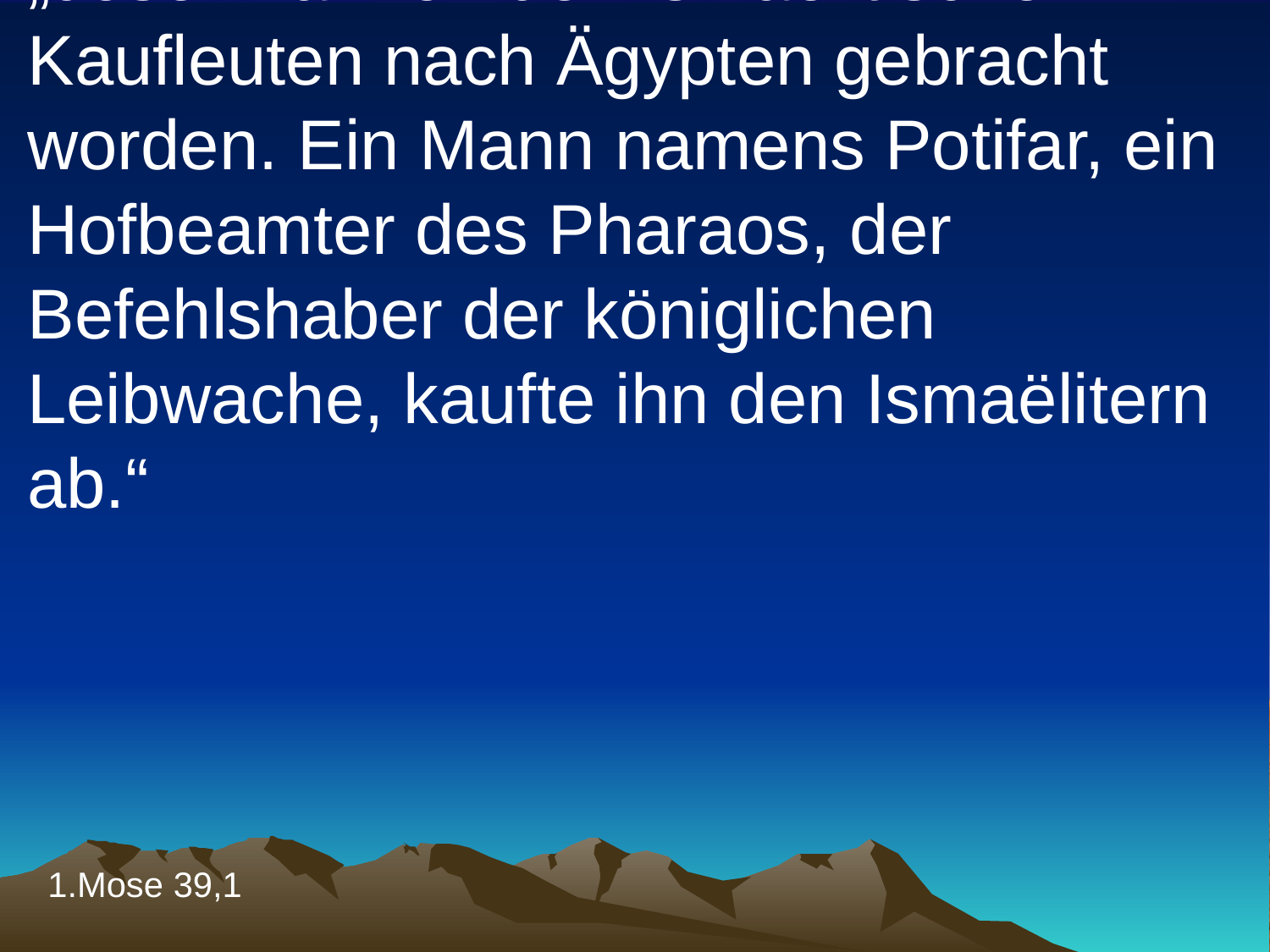

# „Josef war von den ismaëlitischen Kaufleuten nach Ägypten gebracht worden. Ein Mann namens Potifar, ein Hofbeamter des Pharaos, der Befehlshaber der königlichen Leibwache, kaufte ihn den Ismaëlitern ab.“
1.Mose 39,1